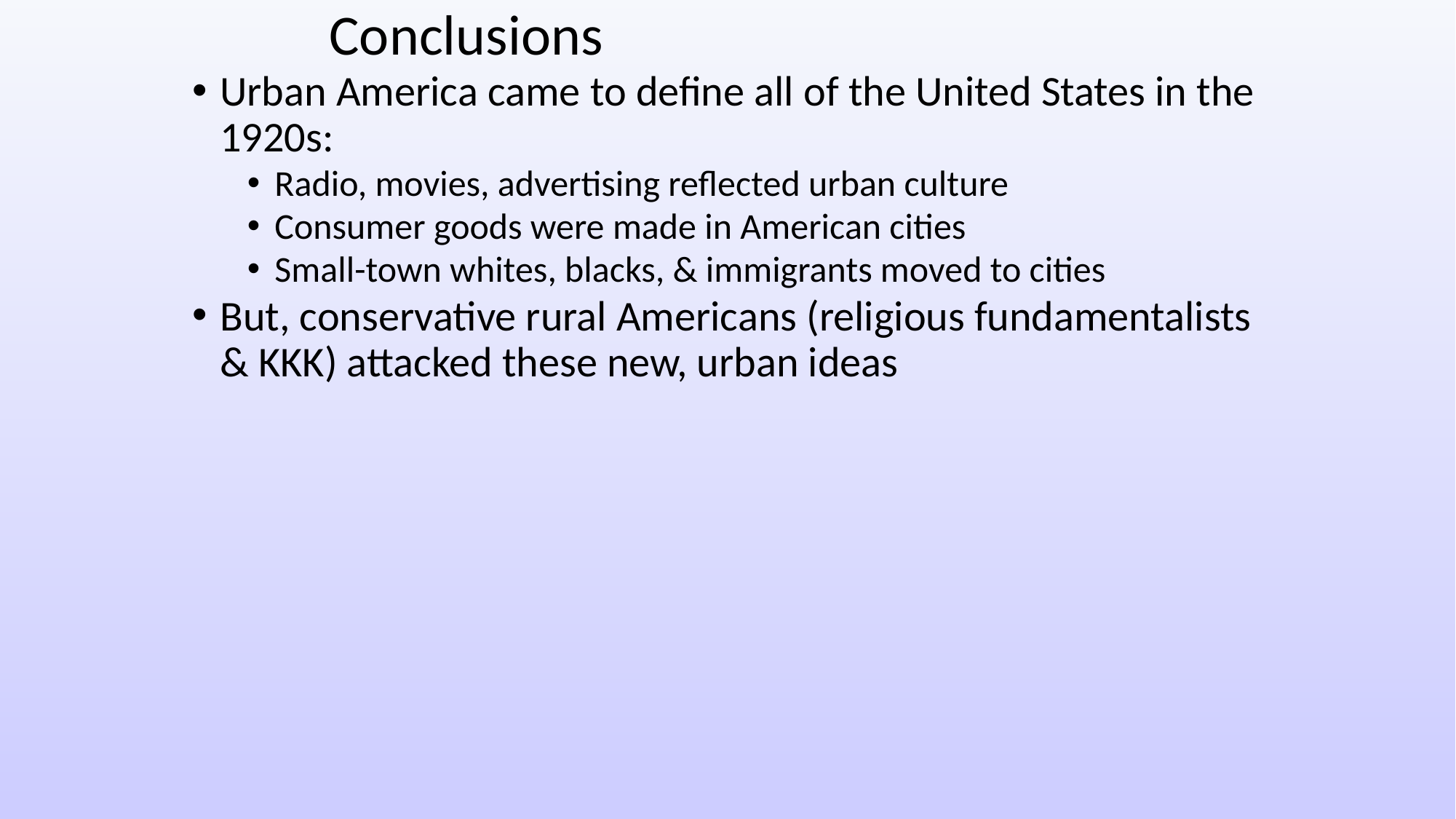

# Conclusions
Urban America came to define all of the United States in the 1920s:
Radio, movies, advertising reflected urban culture
Consumer goods were made in American cities
Small-town whites, blacks, & immigrants moved to cities
But, conservative rural Americans (religious fundamentalists & KKK) attacked these new, urban ideas